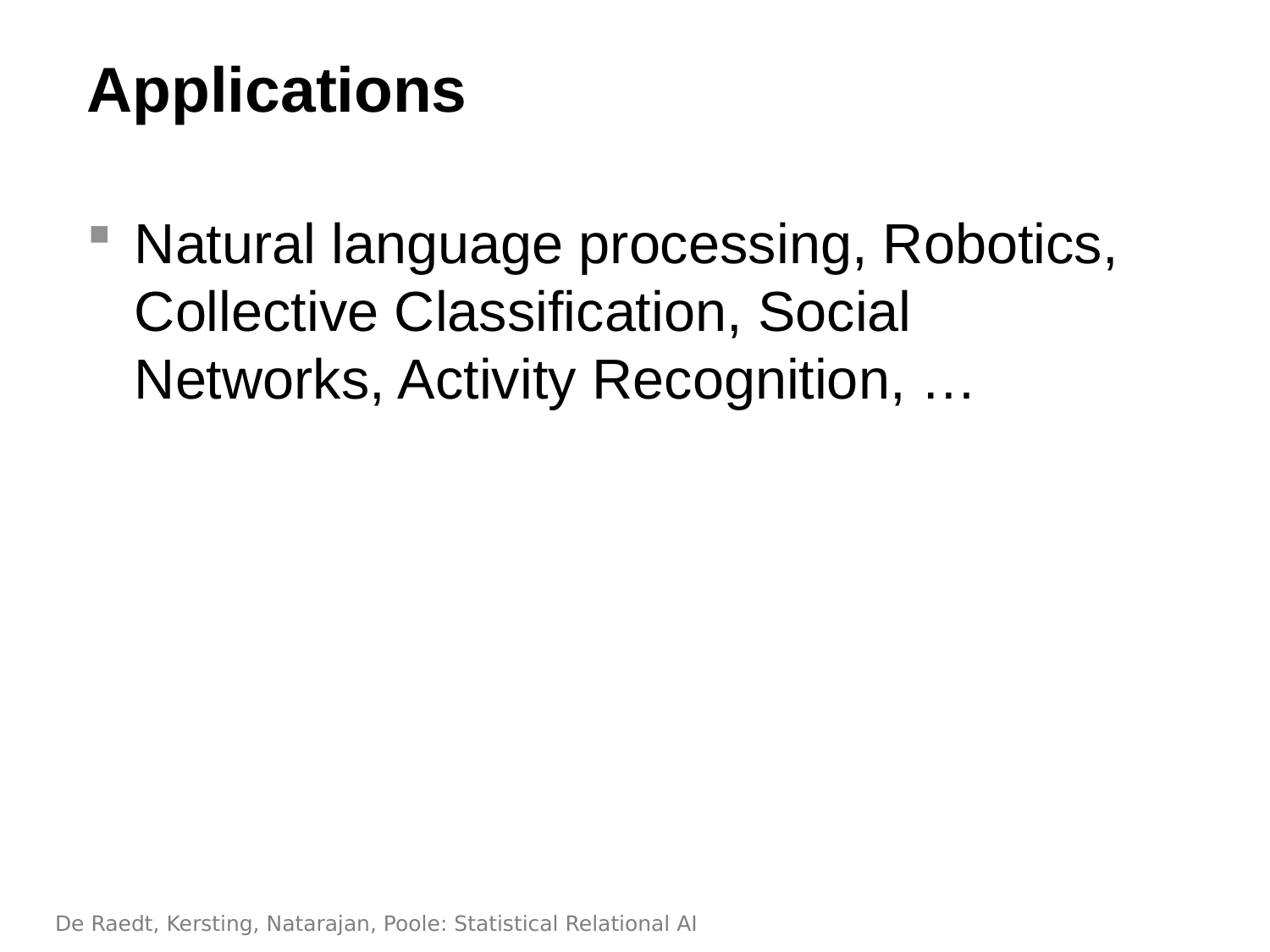

Applications
Natural language processing, Robotics, Collective Classification, Social Networks, Activity Recognition, …
De Raedt, Kersting, Natarajan, Poole: Statistical Relational AI